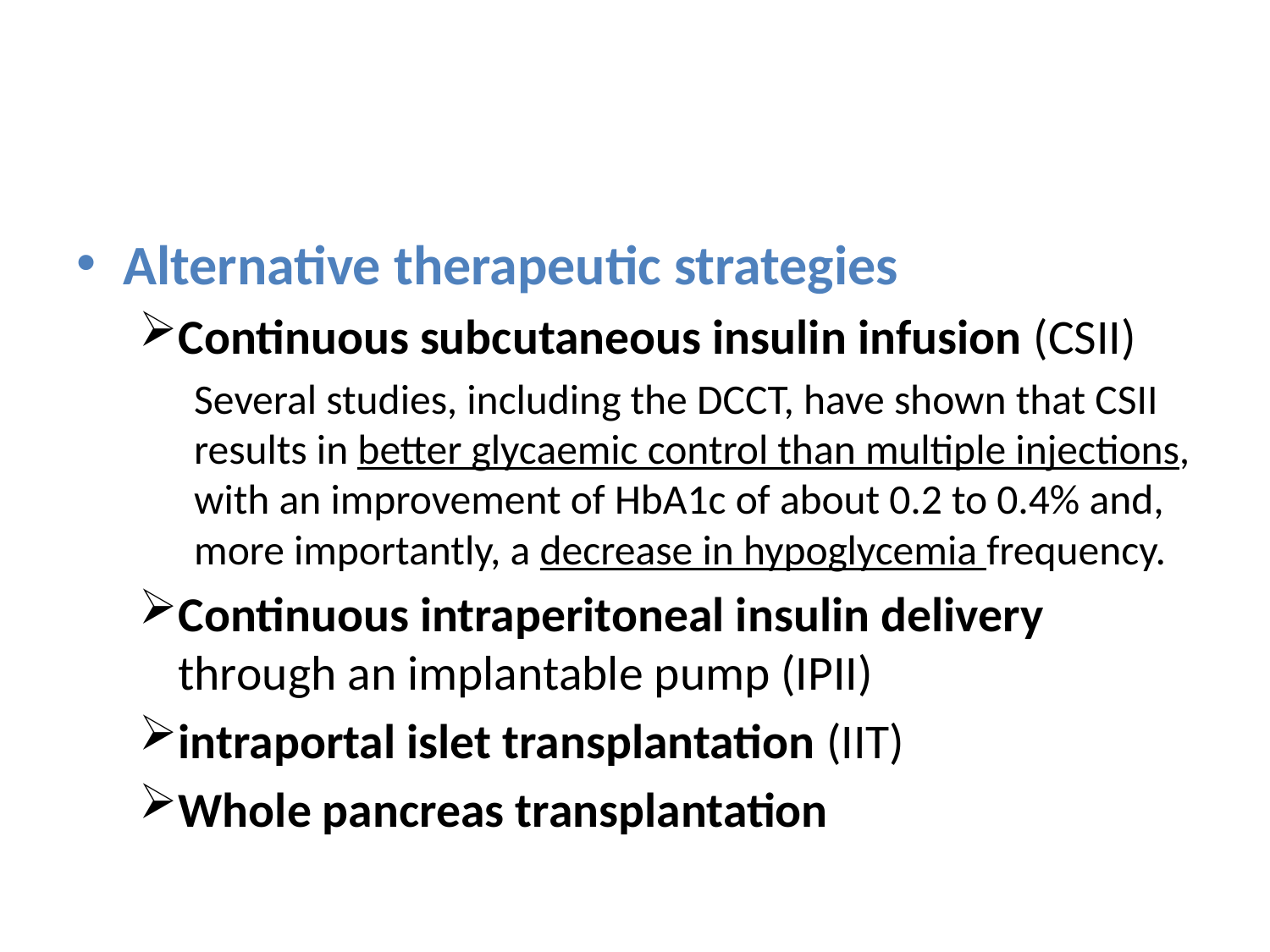

#
Alternative therapeutic strategies
Continuous subcutaneous insulin infusion (CSII)
Several studies, including the DCCT, have shown that CSII results in better glycaemic control than multiple injections, with an improvement of HbA1c of about 0.2 to 0.4% and, more importantly, a decrease in hypoglycemia frequency.
Continuous intraperitoneal insulin delivery through an implantable pump (IPII)
intraportal islet transplantation (IIT)
Whole pancreas transplantation